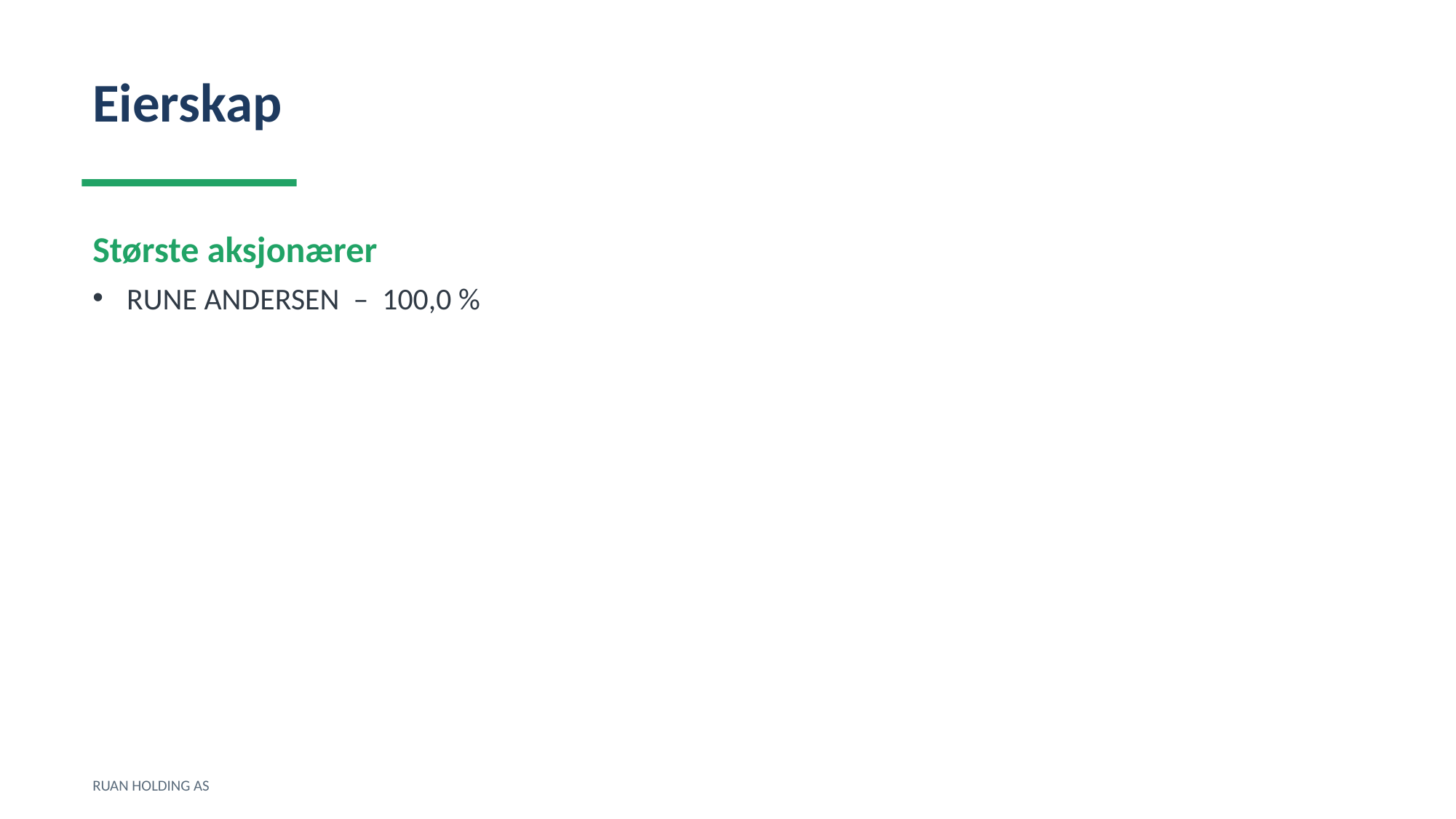

Eierskap

Største aksjonærer
RUNE ANDERSEN  –  100,0 %
RUAN HOLDING AS